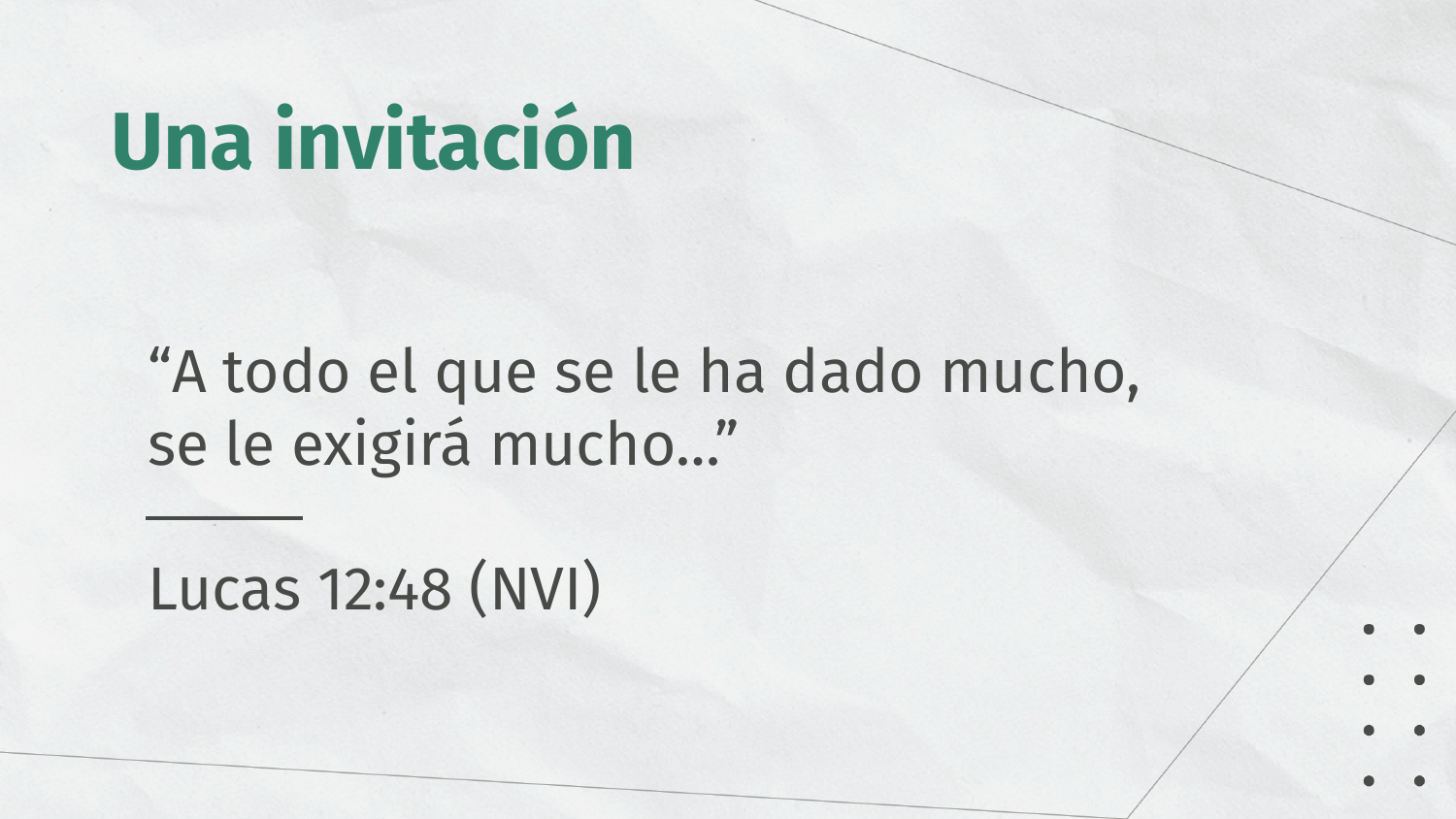

Una invitación
“A todo el que se le ha dado mucho, se le exigirá mucho…”

Lucas 12:48 (NVI)